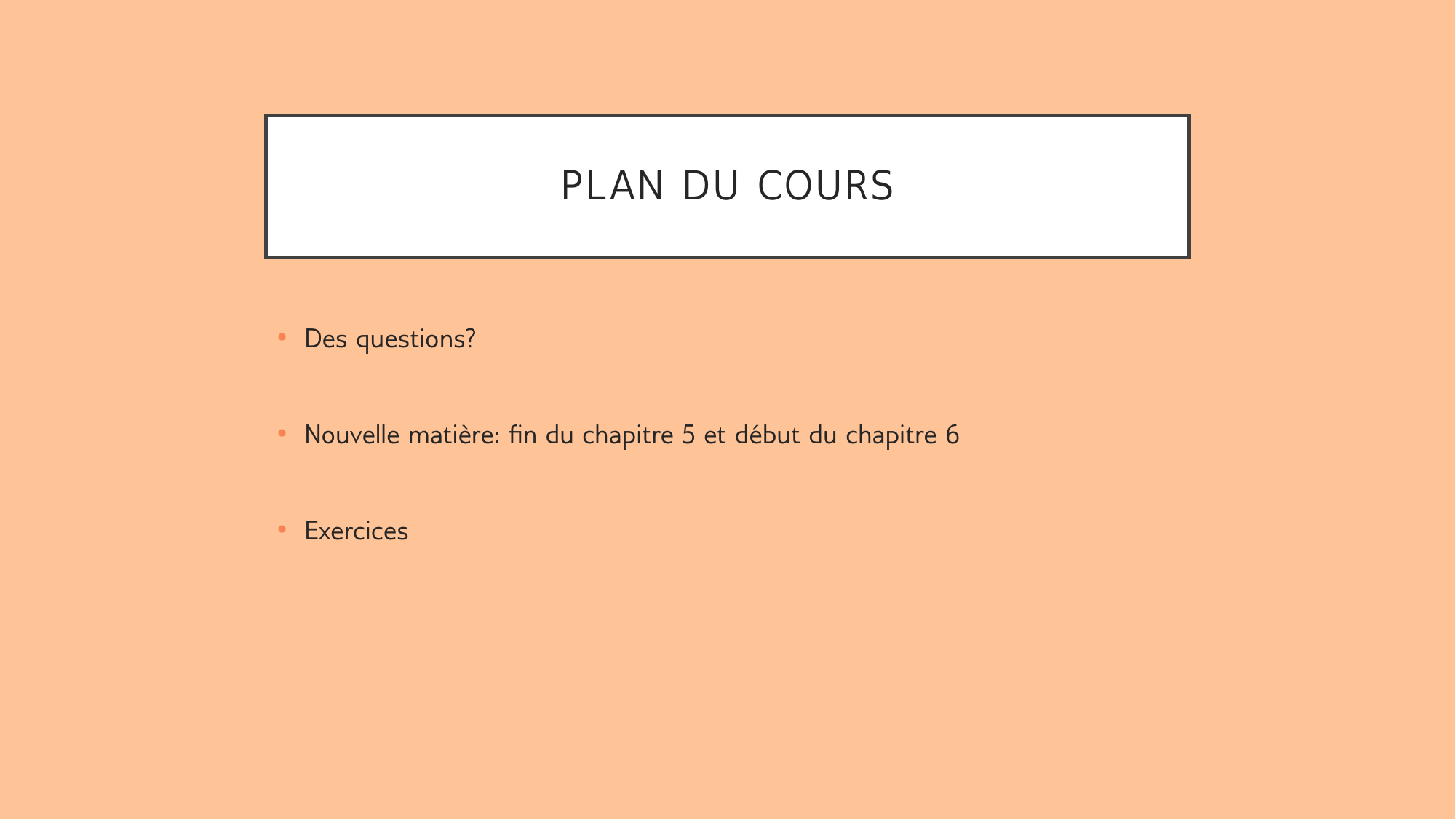

# Plan du cours
Des questions?

Nouvelle matière: fin du chapitre 5 et début du chapitre 6

Exercices